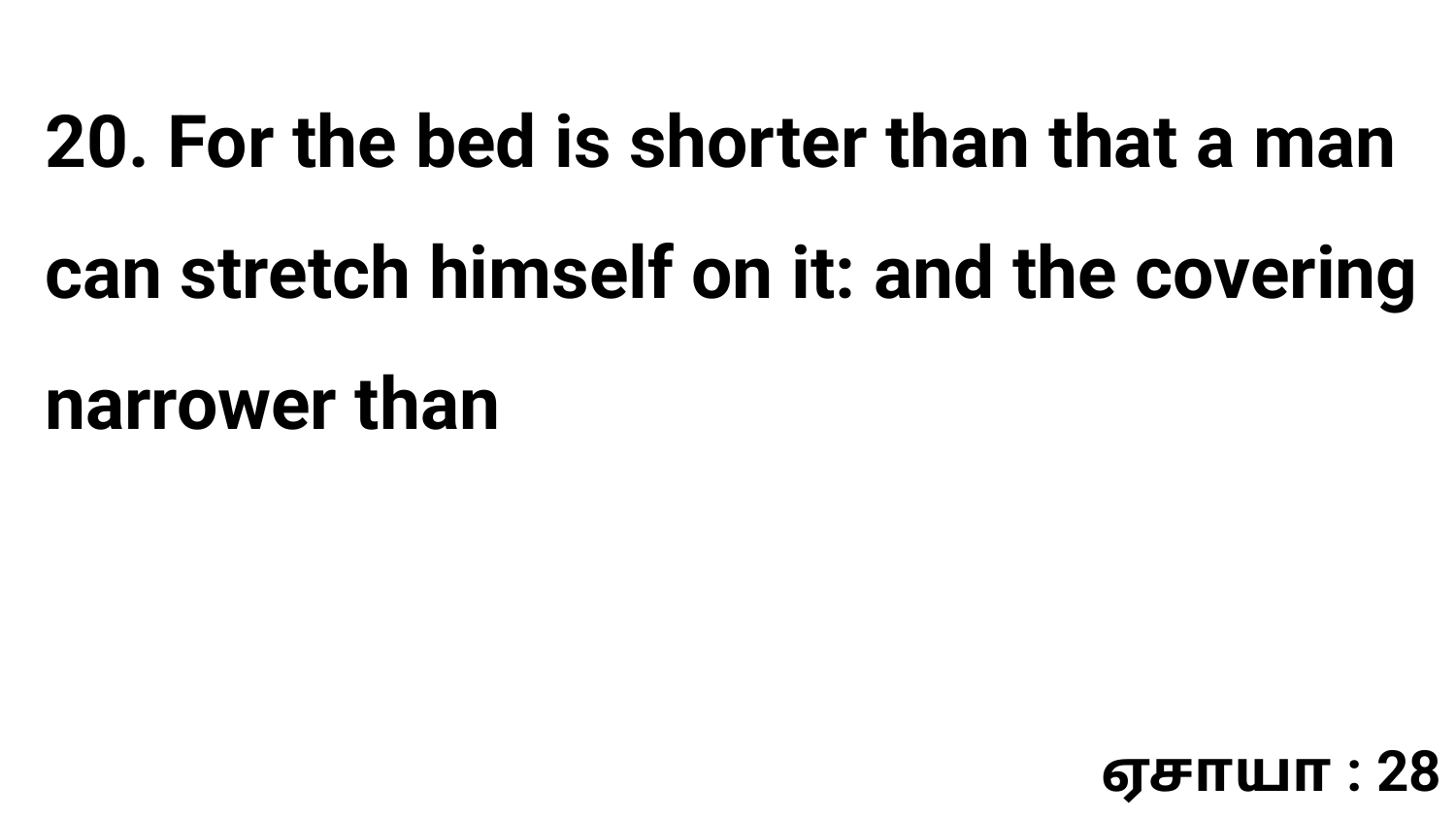

20. For the bed is shorter than that a man can stretch himself on it: and the covering narrower than
ஏசாயா : 28